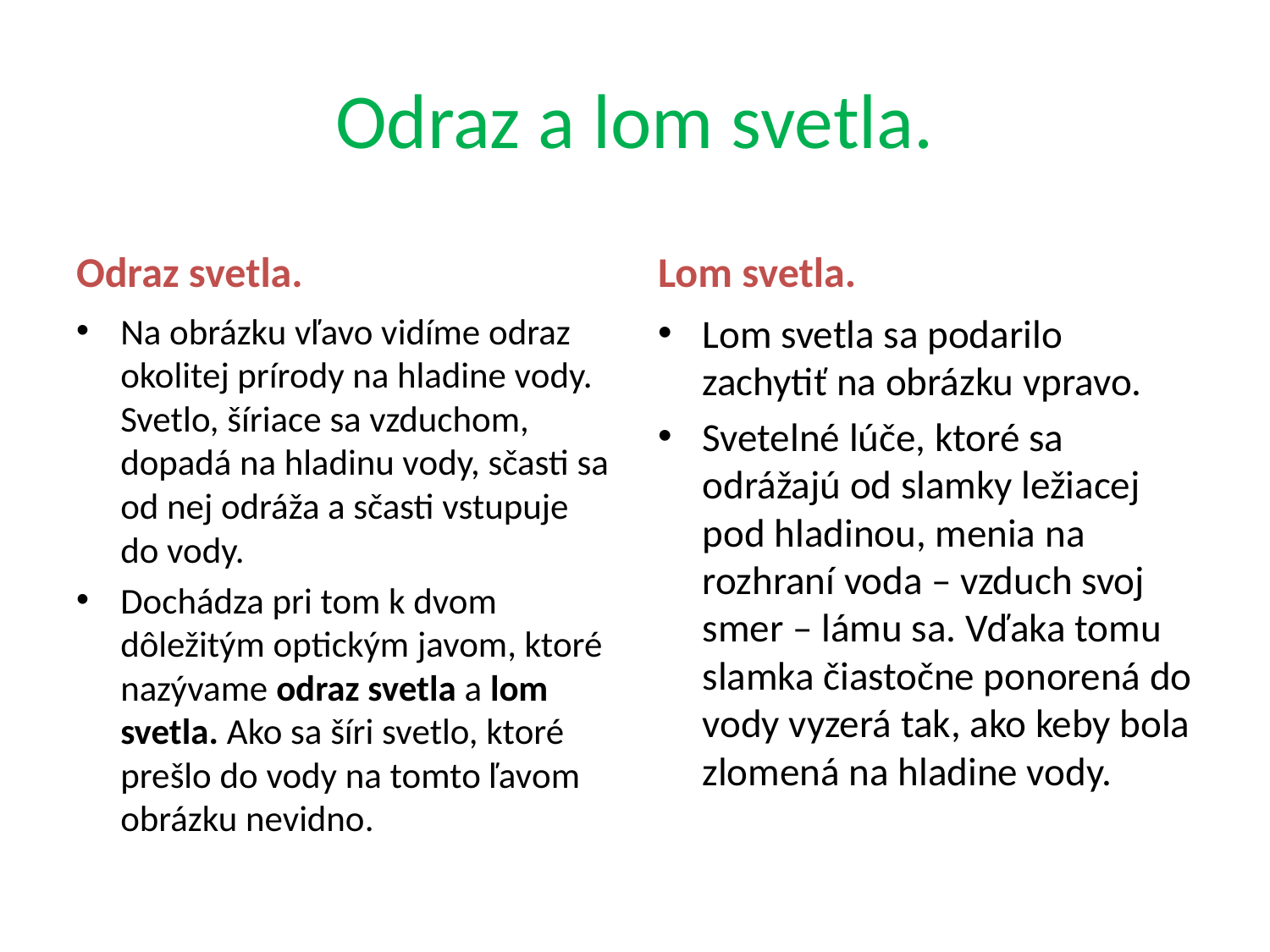

# Odraz a lom svetla.
Odraz svetla.
Lom svetla.
Na obrázku vľavo vidíme odraz okolitej prírody na hladine vody. Svetlo, šíriace sa vzduchom, dopadá na hladinu vody, sčasti sa od nej odráža a sčasti vstupuje do vody.
Dochádza pri tom k dvom dôležitým optickým javom, ktoré nazývame odraz svetla a lom svetla. Ako sa šíri svetlo, ktoré prešlo do vody na tomto ľavom obrázku nevidno.
Lom svetla sa podarilo zachytiť na obrázku vpravo.
Svetelné lúče, ktoré sa odrážajú od slamky ležiacej pod hladinou, menia na  rozhraní voda – vzduch svoj smer – lámu sa. Vďaka tomu slamka čiastočne ponorená do vody vyzerá tak, ako keby bola zlomená na hladine vody.